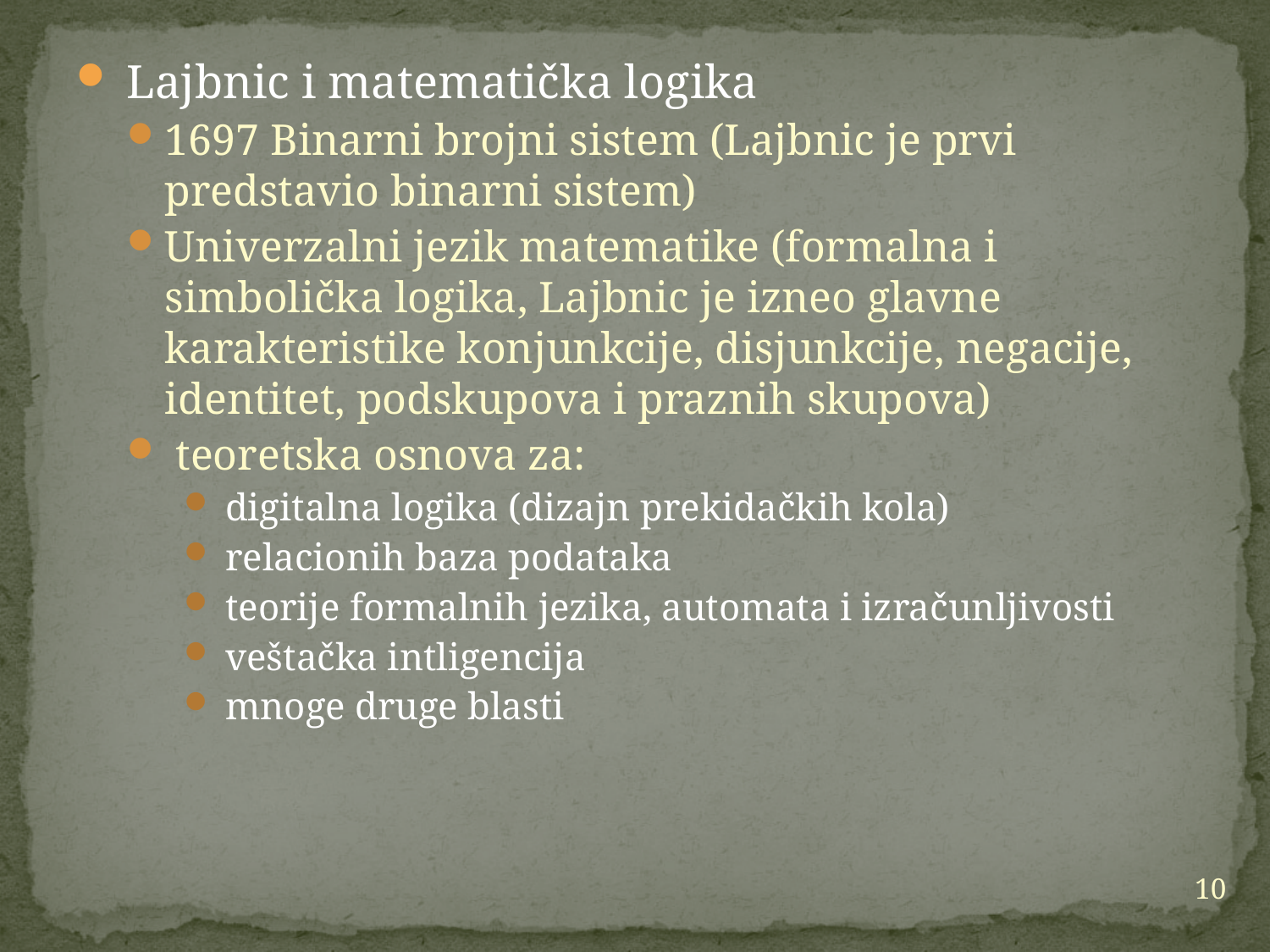

Lajbnic i matematička logika
1697 Binarni brojni sistem (Lajbnic je prvi predstavio binarni sistem)
Univerzalni jezik matematike (formalna i simbolička logika, Lajbnic je izneo glavne karakteristike konjunkcije, disjunkcije, negacije, identitet, podskupova i praznih skupova)
 teoretska osnova za:
 digitalna logika (dizajn prekidačkih kola)
 relacionih baza podataka
 teorije formalnih jezika, automata i izračunljivosti
 veštačka intligencija
 mnoge druge blasti
10